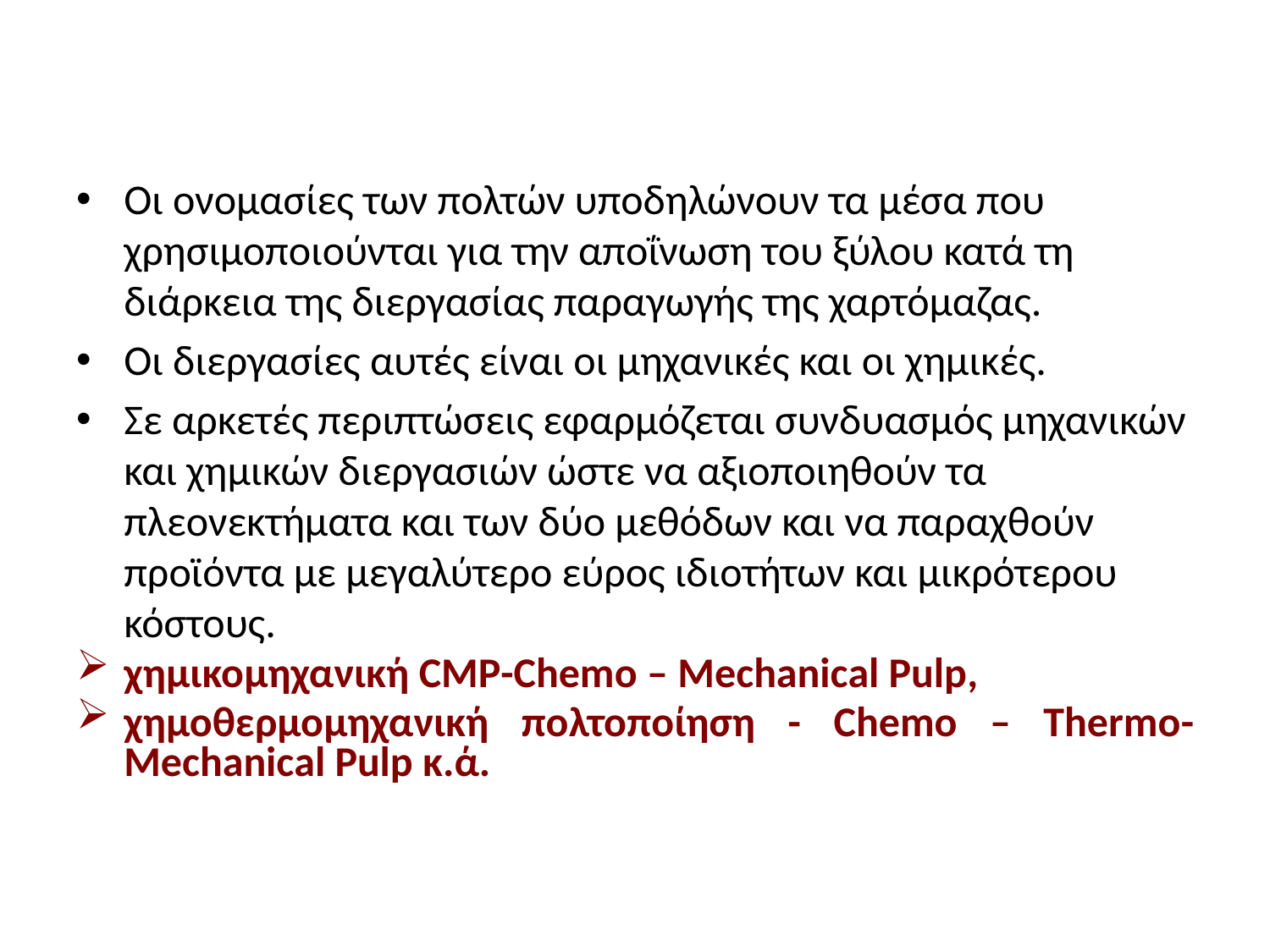

#
Οι ονομασίες των πολτών υποδηλώνουν τα μέσα που χρησιμοποιούνται για την αποΐνωση του ξύλου κατά τη διάρκεια της διεργασίας παραγωγής της χαρτόμαζας.
Οι διεργασίες αυτές είναι οι μηχανικές και οι χημικές.
Σε αρκετές περιπτώσεις εφαρμόζεται συνδυασμός μηχανικών και χημικών διεργασιών ώστε να αξιοποιηθούν τα πλεονεκτήματα και των δύο μεθόδων και να παραχθούν προϊόντα με μεγαλύτερο εύρος ιδιοτήτων και μικρότερου κόστους.
χημικομηχανική CMP-Chemo – Mechanical Pulp,
χημοθερμομηχανική πολτοποίηση - Chemo – Thermo-Mechanical Pulp κ.ά.